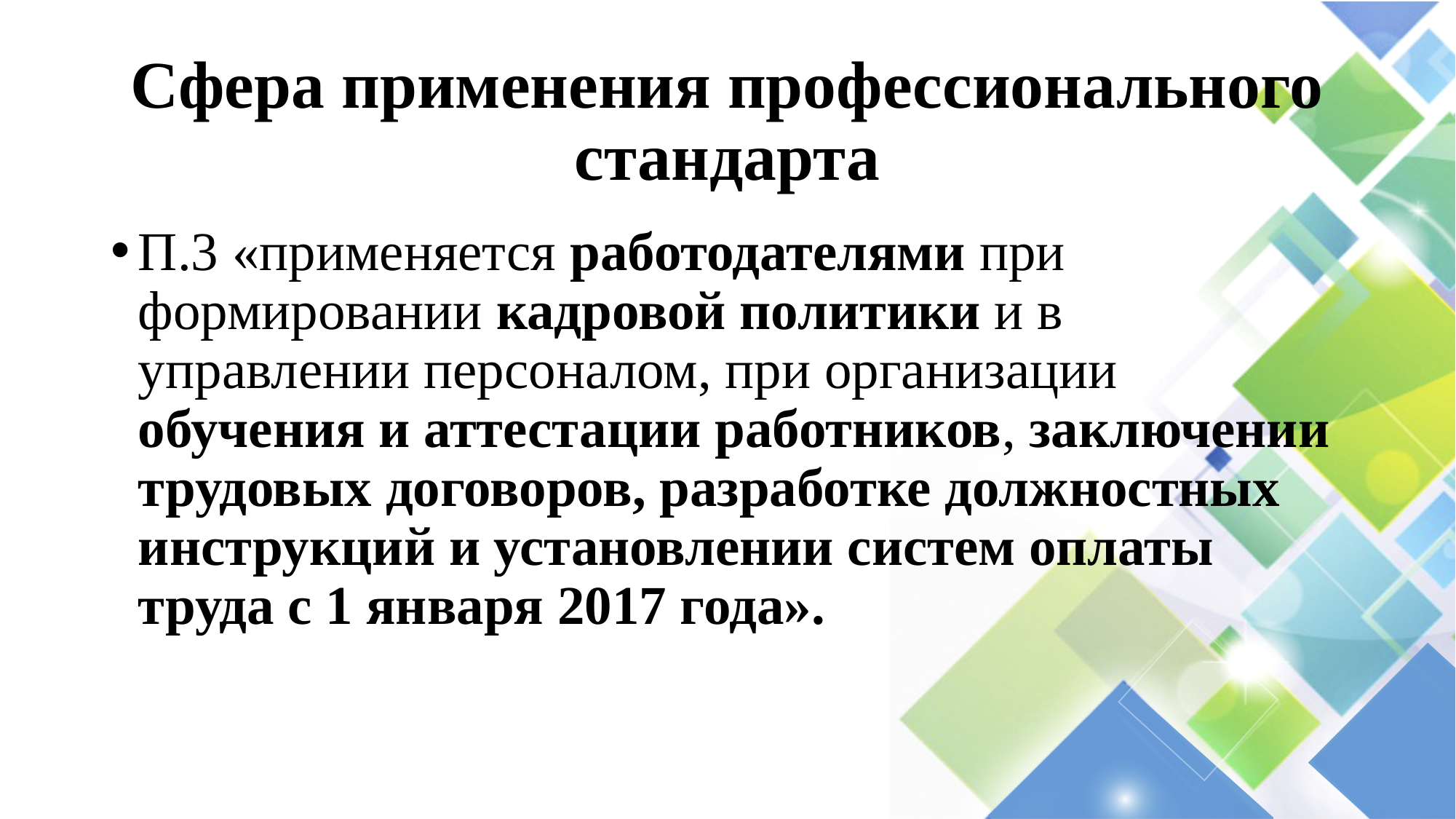

# Сфера применения профессионального стандарта
П.3 «применяется работодателями при формировании кадровой политики и в управлении персоналом, при организации обучения и аттестации работников, заключении трудовых договоров, разработке должностных инструкций и установлении систем оплаты труда с 1 января 2017 года».